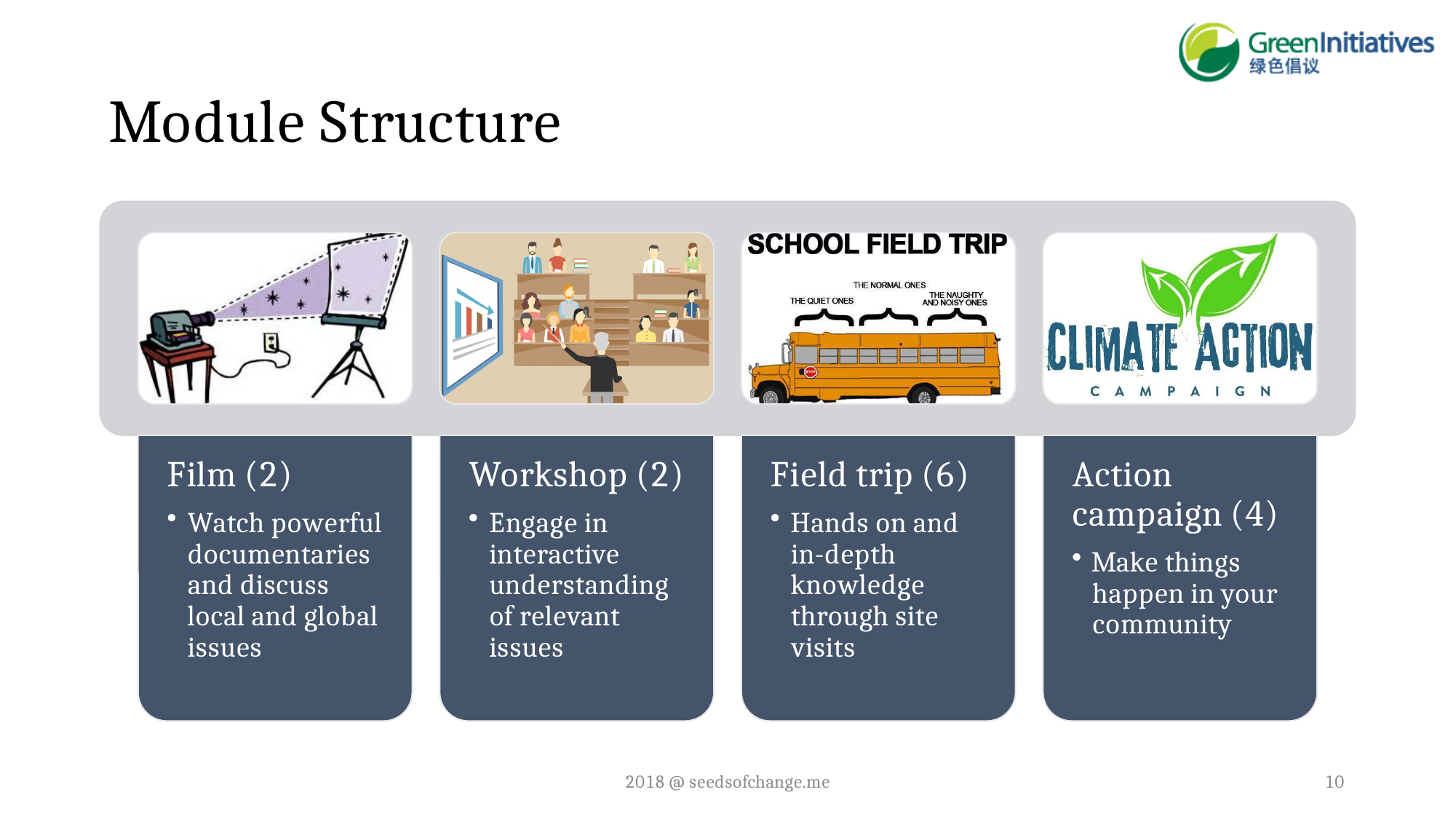

# Module Structure
Film (2)
Watch powerful documentaries and discuss local and global issues
Workshop (2)
Engage in interactive understanding of relevant issues
Field trip (6)
Hands on and in-depth knowledge through site visits
Action campaign (4)
Make things happen in your community
2018 @ seedsofchange.me
10